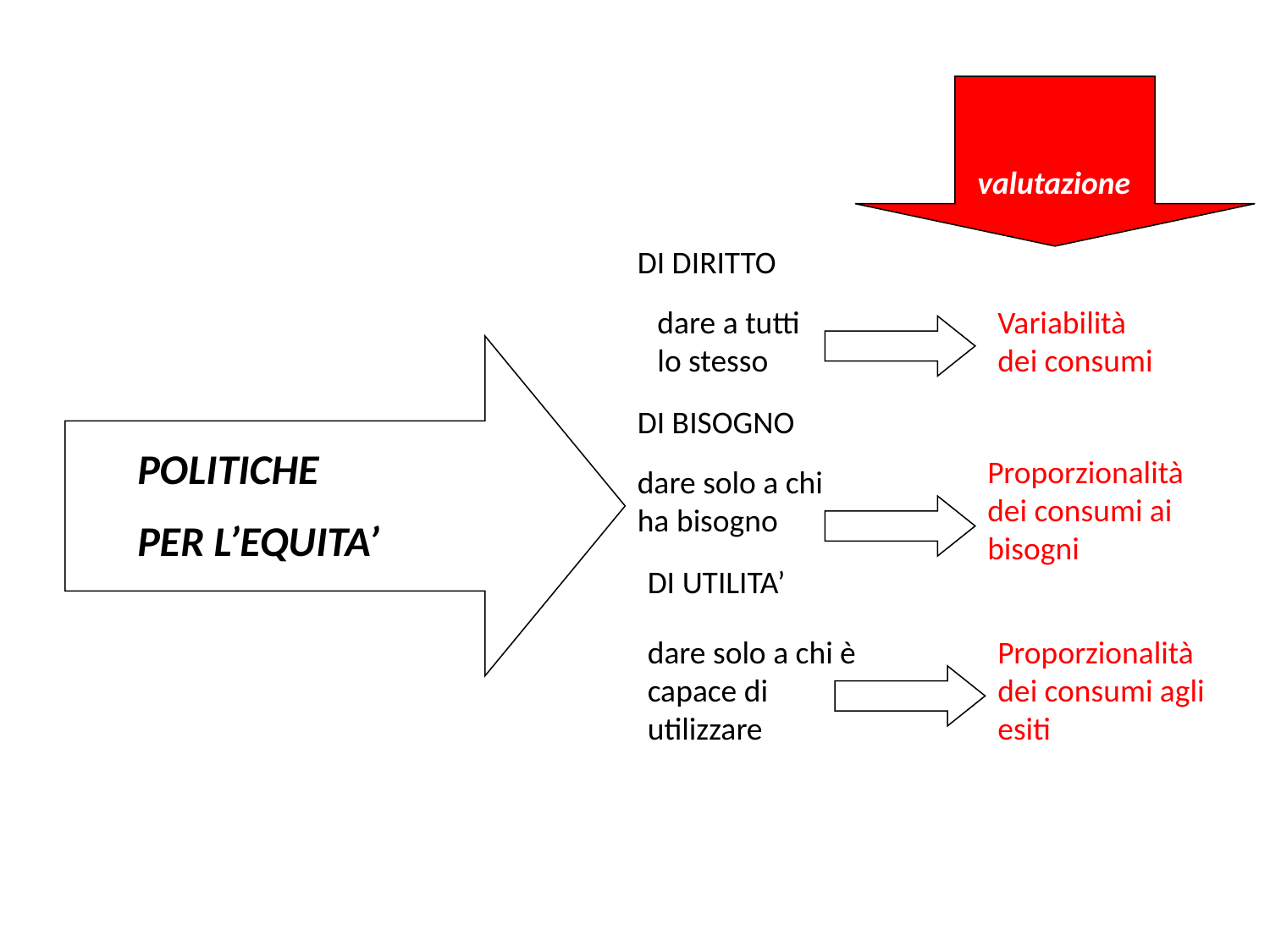

valutazione
DI DIRITTO
dare a tutti lo stesso
Variabilità dei consumi

DI BISOGNO
POLITICHE
PER L’EQUITA’
Proporzionalità dei consumi ai bisogni
dare solo a chi ha bisogno

DI UTILITA’
dare solo a chi è capace di utilizzare
Proporzionalità dei consumi agli esiti